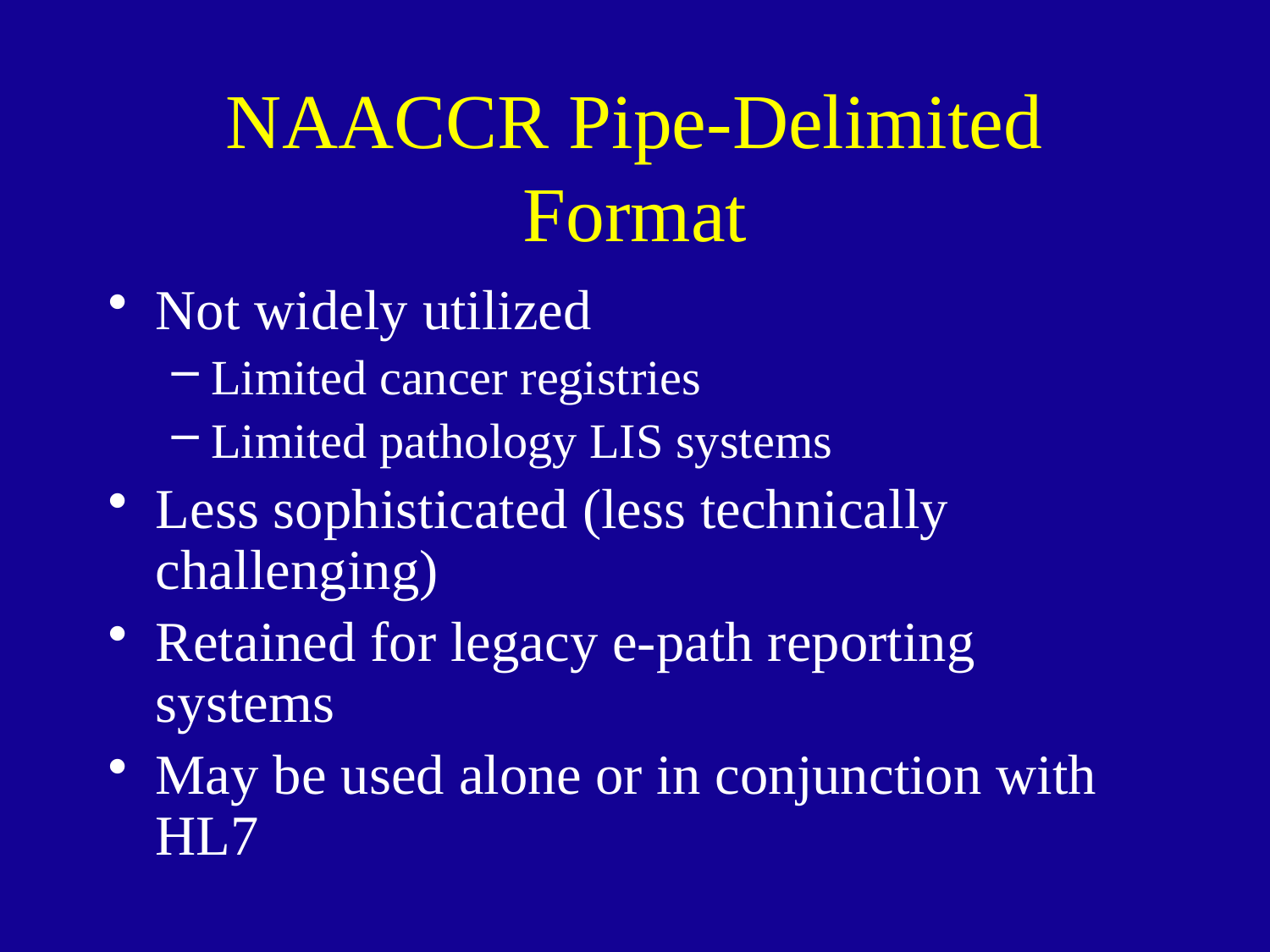

# NAACCR Pipe-Delimited Format
Not widely utilized
Limited cancer registries
Limited pathology LIS systems
Less sophisticated (less technically challenging)
Retained for legacy e-path reporting systems
May be used alone or in conjunction with HL7